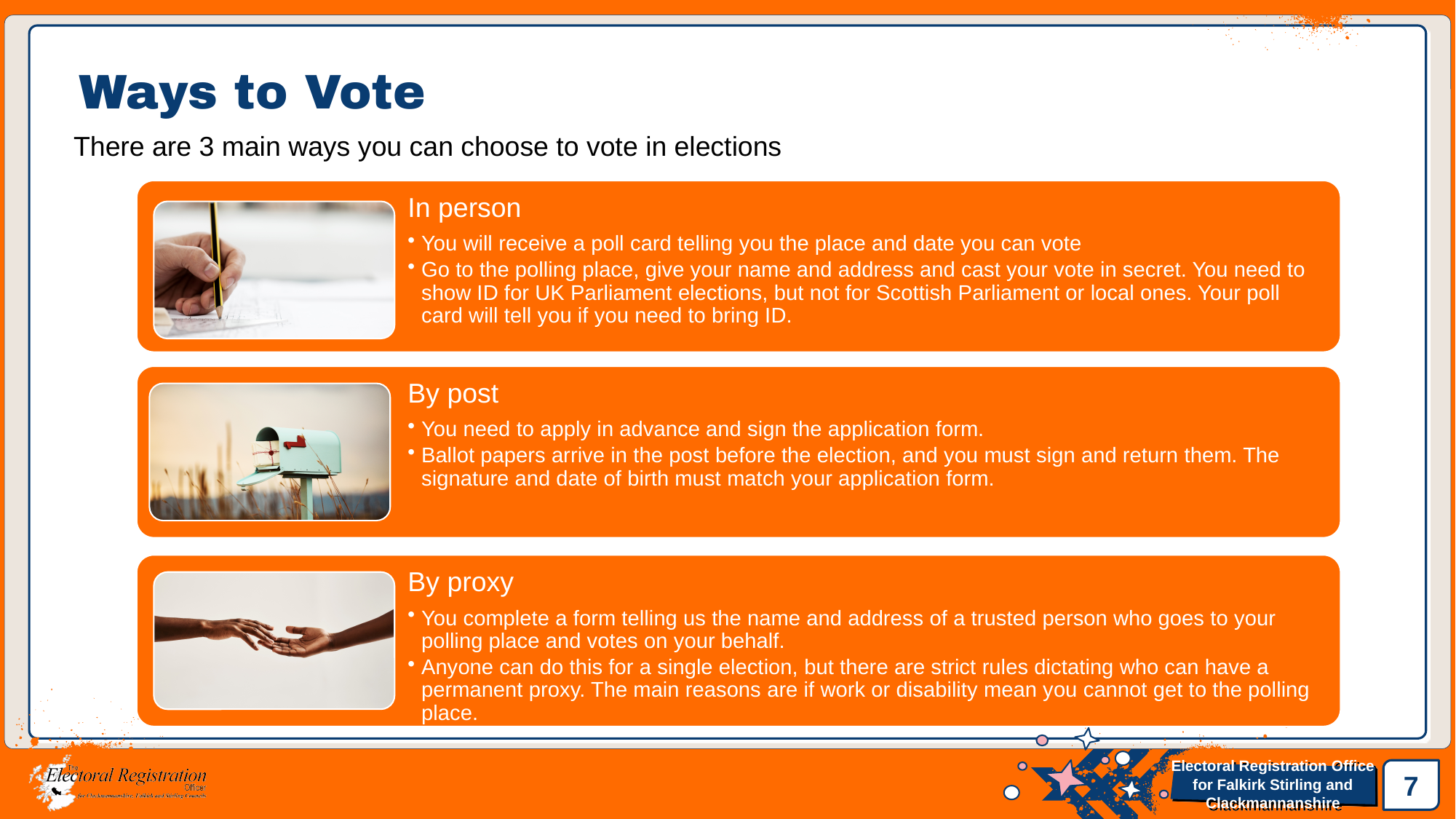

# Ways to Vote
There are 3 main ways you can choose to vote in elections
In person
You will receive a poll card telling you the place and date you can vote
Go to the polling place, give your name and address and cast your vote in secret. You need to show ID for UK Parliament elections, but not for Scottish Parliament or local ones. Your poll card will tell you if you need to bring ID.
By post
You need to apply in advance and sign the application form.
Ballot papers arrive in the post before the election, and you must sign and return them. The signature and date of birth must match your application form.
By proxy
You complete a form telling us the name and address of a trusted person who goes to your polling place and votes on your behalf.
Anyone can do this for a single election, but there are strict rules dictating who can have a permanent proxy. The main reasons are if work or disability mean you cannot get to the polling place.
7